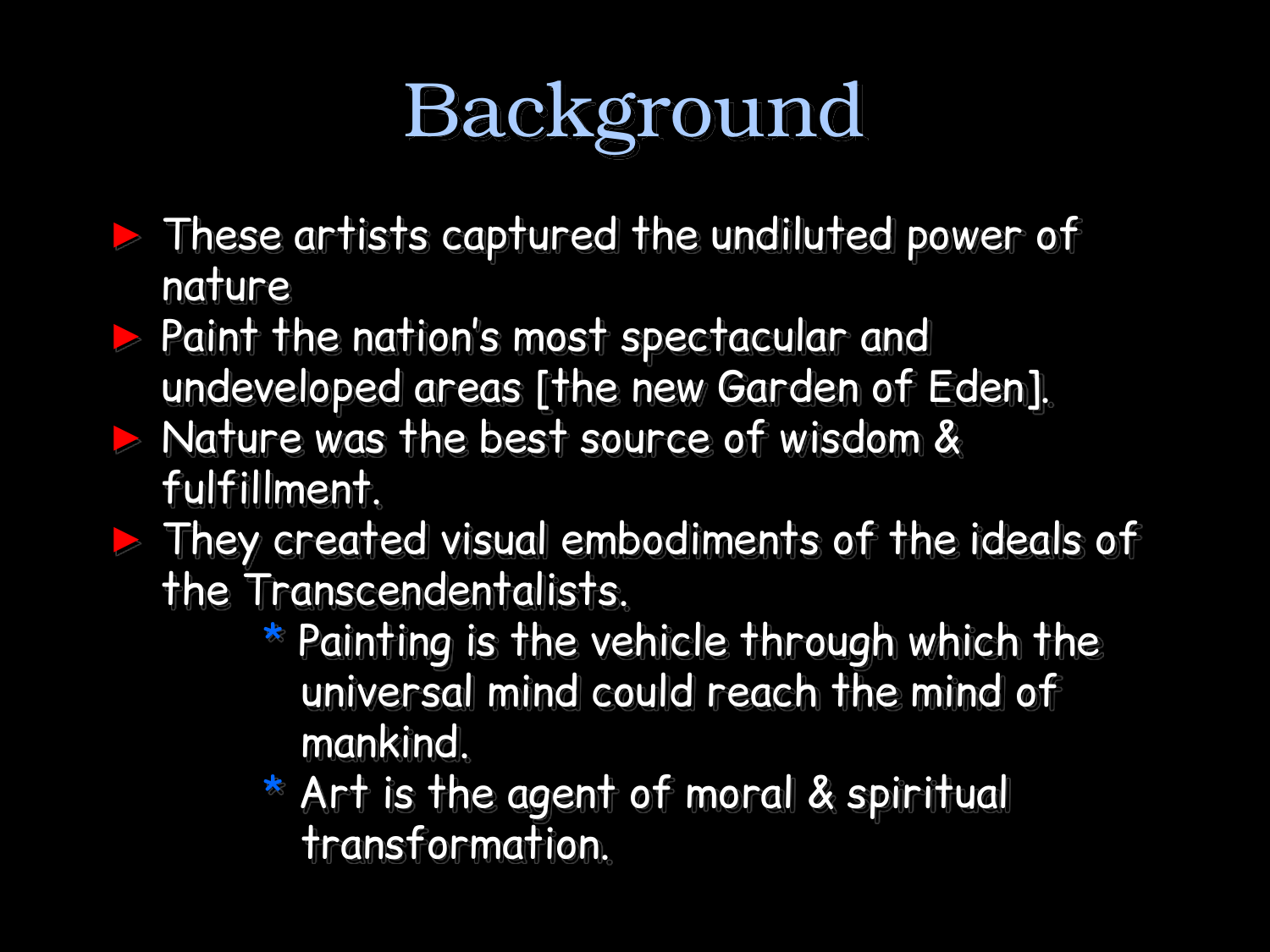

Background
These artists captured the undiluted power of
nature
Paint the nation’s most spectacular and
undeveloped areas [the new Garden of Eden].
Nature was the best source of wisdom &
fulfillment.
They created visual embodiments of the ideals of
the Transcendentalists.
        * Painting is the vehicle through which the
           universal mind could reach the mind of
           mankind.
        * Art is the agent of moral & spiritual
           transformation.